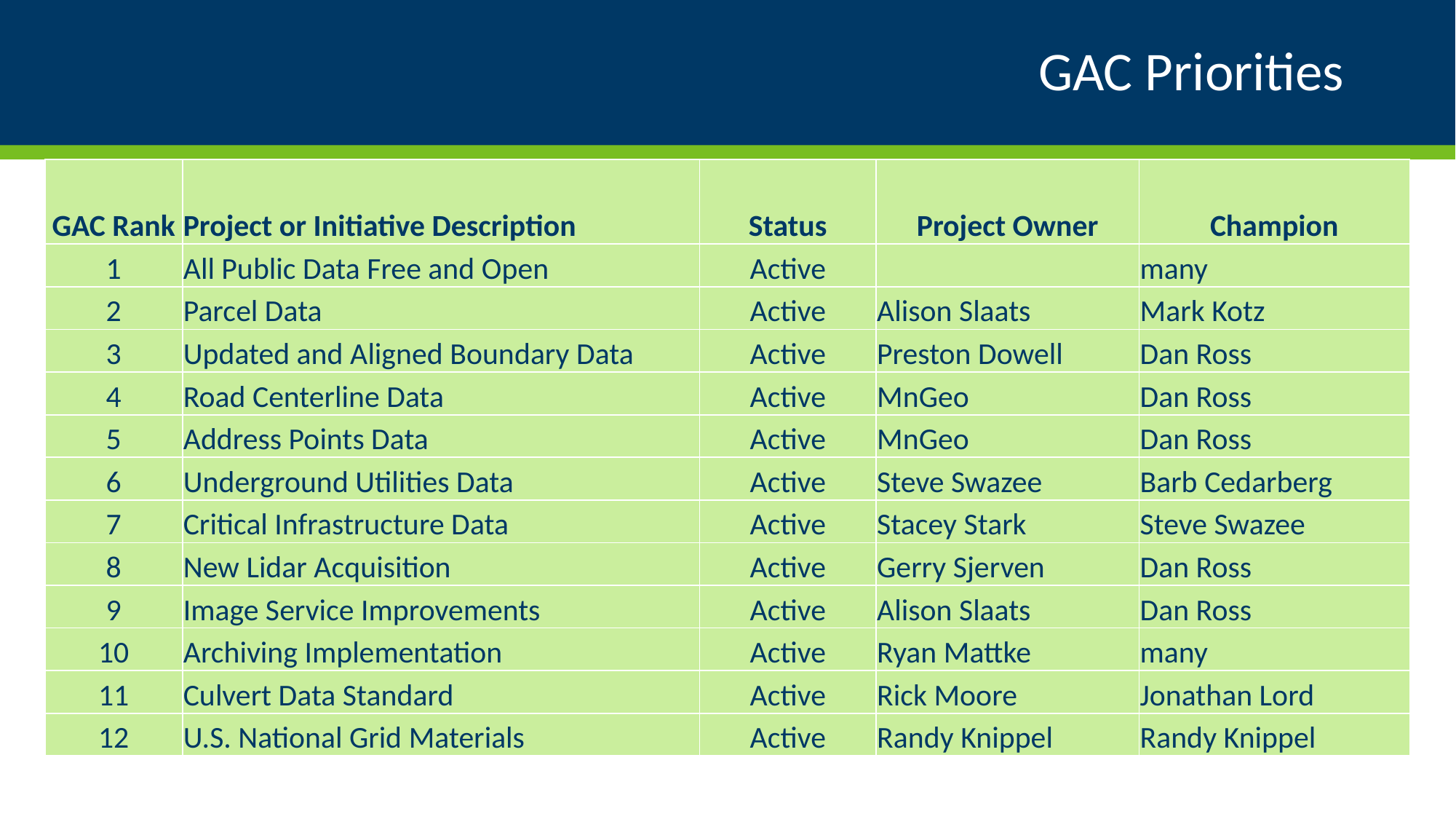

# GAC Priorities
| GAC Rank | Project or Initiative Description | Status | Project Owner | Champion |
| --- | --- | --- | --- | --- |
| 1 | All Public Data Free and Open | Active |  | many |
| 2 | Parcel Data | Active | Alison Slaats | Mark Kotz |
| 3 | Updated and Aligned Boundary Data | Active | Preston Dowell | Dan Ross |
| 4 | Road Centerline Data | Active | MnGeo | Dan Ross |
| 5 | Address Points Data | Active | MnGeo | Dan Ross |
| 6 | Underground Utilities Data | Active | Steve Swazee | Barb Cedarberg |
| 7 | Critical Infrastructure Data | Active | Stacey Stark | Steve Swazee |
| 8 | New Lidar Acquisition | Active | Gerry Sjerven | Dan Ross |
| 9 | Image Service Improvements | Active | Alison Slaats | Dan Ross |
| 10 | Archiving Implementation | Active | Ryan Mattke | many |
| 11 | Culvert Data Standard | Active | Rick Moore | Jonathan Lord |
| 12 | U.S. National Grid Materials | Active | Randy Knippel | Randy Knippel |